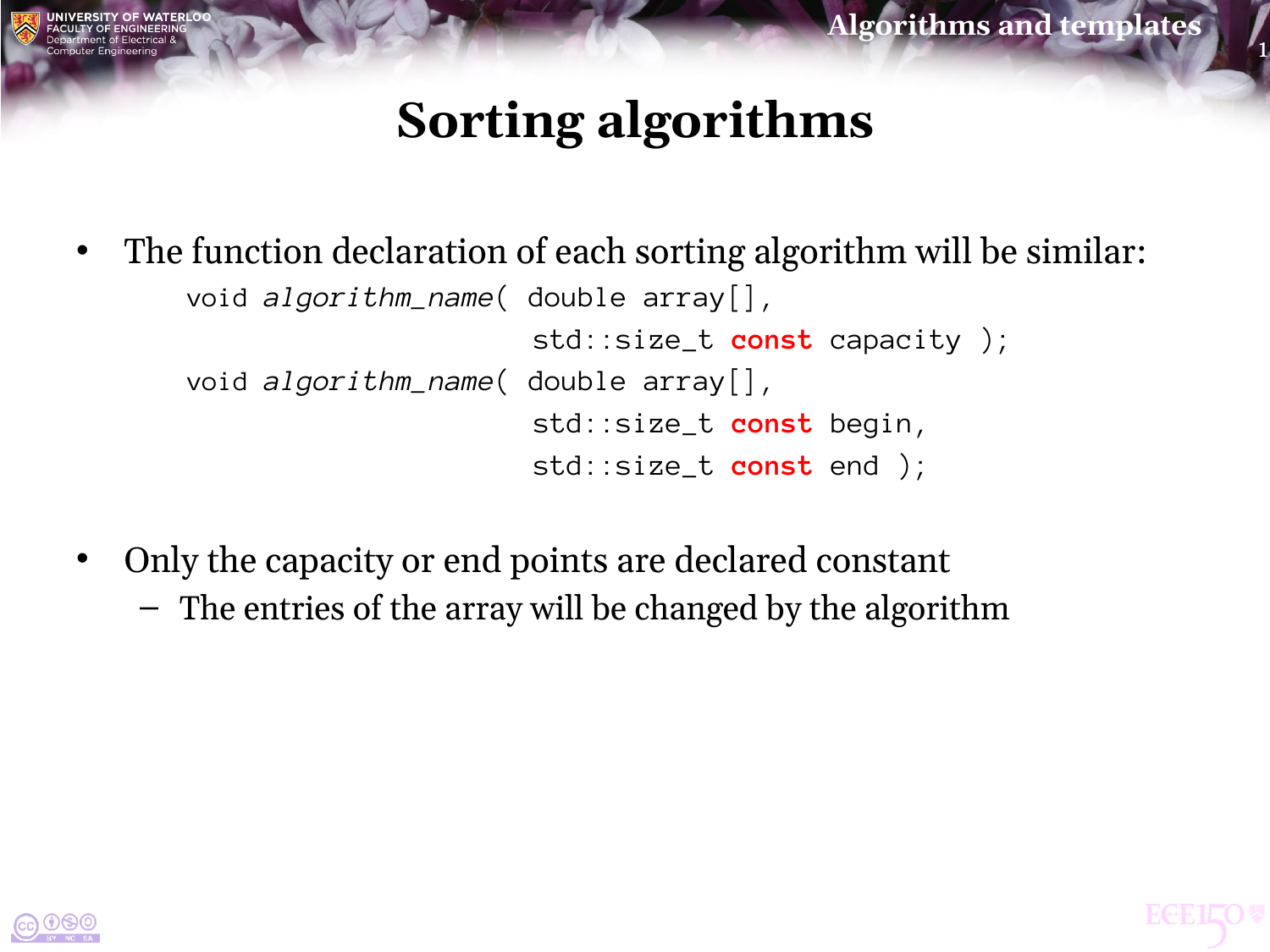

# Sorting algorithms
The function declaration of each sorting algorithm will be similar:
void algorithm_name( double array[],
                     std::size_t const capacity );
void algorithm_name( double array[],
                     std::size_t const begin,
                     std::size_t const end );

Only the capacity or end points are declared constant
The entries of the array will be changed by the algorithm